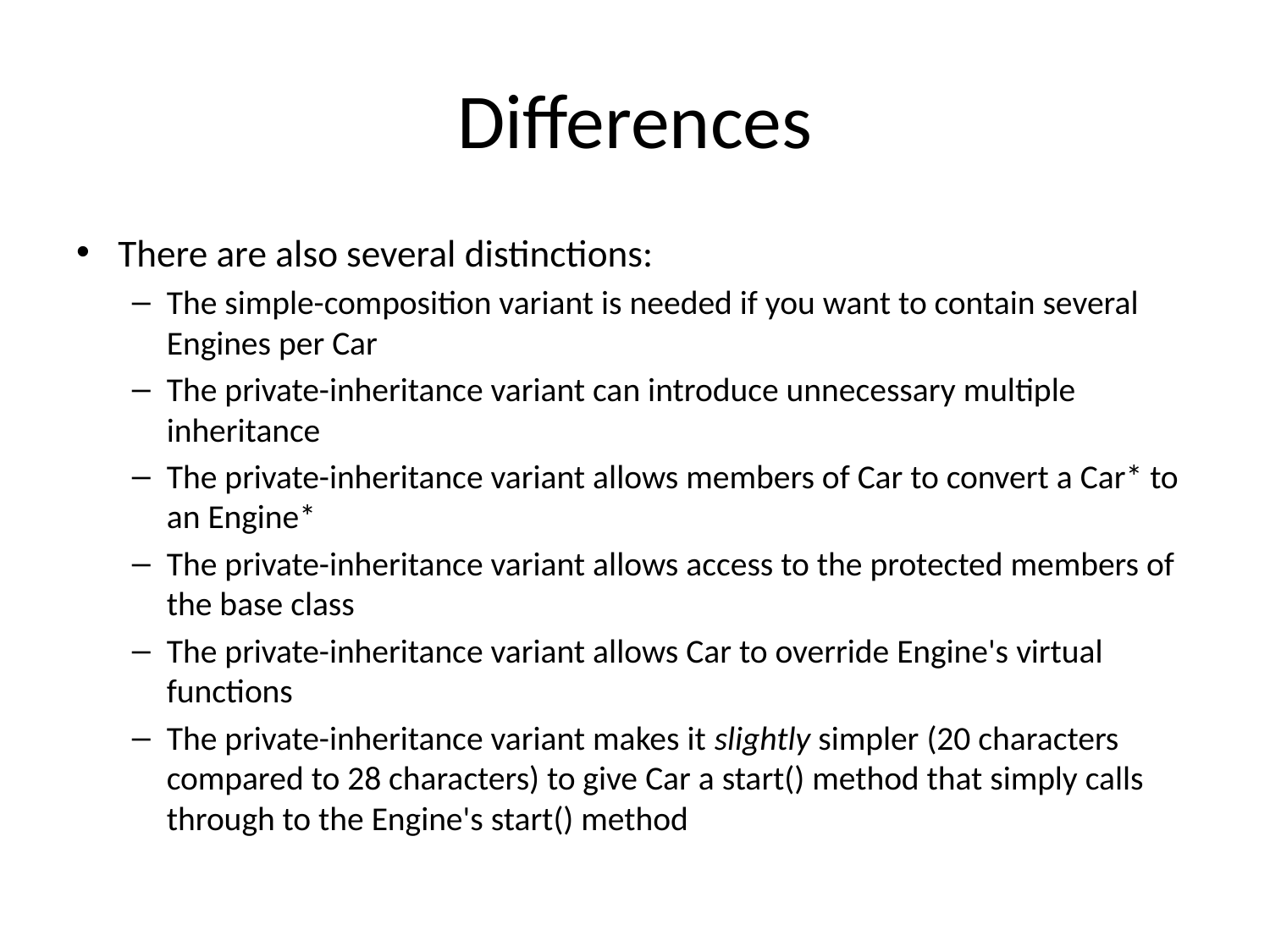

# Differences
There are also several distinctions:
The simple-composition variant is needed if you want to contain several Engines per Car
The private-inheritance variant can introduce unnecessary multiple inheritance
The private-inheritance variant allows members of Car to convert a Car* to an Engine*
The private-inheritance variant allows access to the protected members of the base class
The private-inheritance variant allows Car to override Engine's virtual functions
The private-inheritance variant makes it slightly simpler (20 characters compared to 28 characters) to give Car a start() method that simply calls through to the Engine's start() method